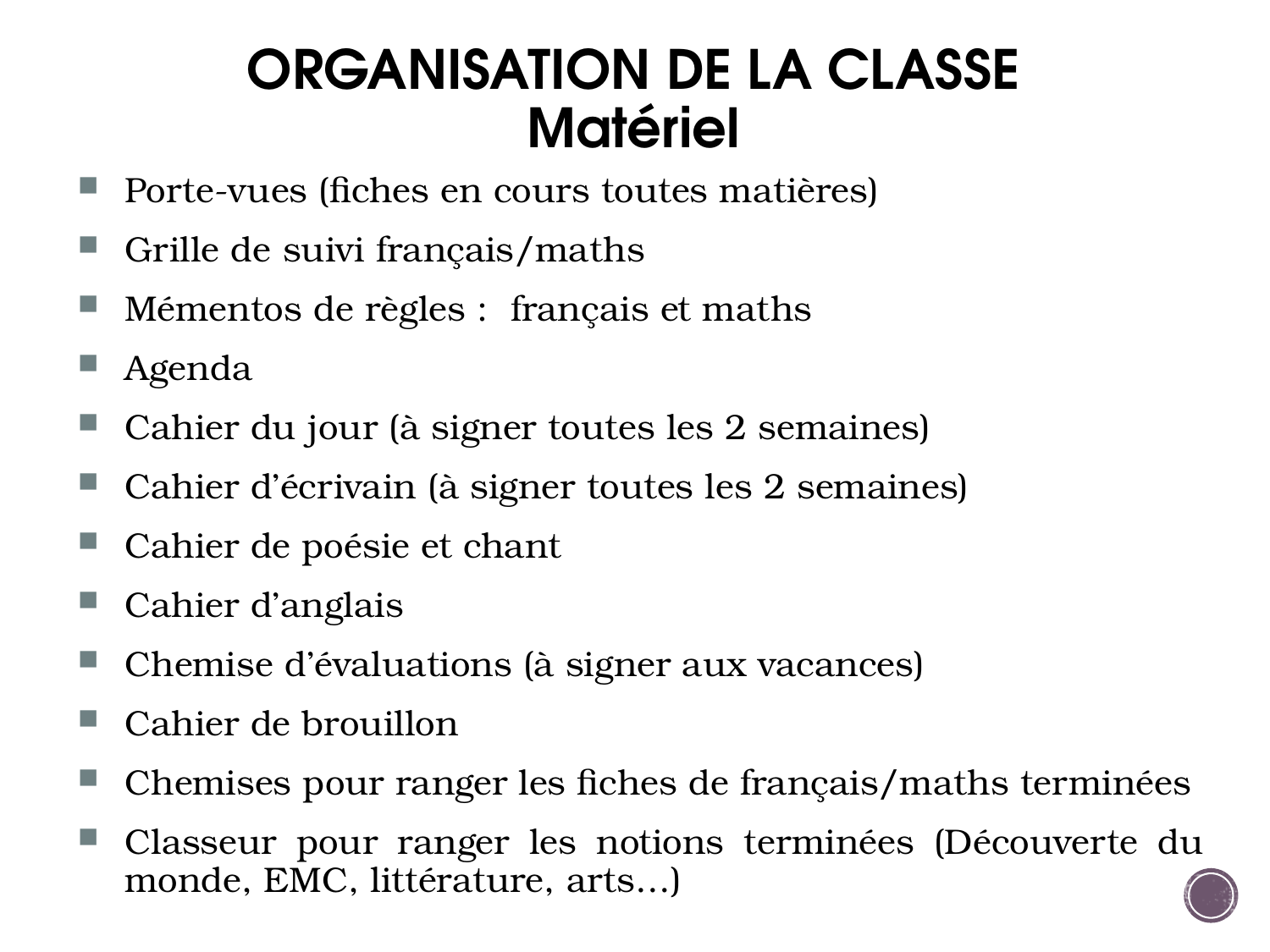

# ORGANISATION DE LA CLASSE Matériel
Porte-vues (fiches en cours toutes matières)
Grille de suivi français/maths
Mémentos de règles :  français et maths
Agenda
Cahier du jour (à signer toutes les 2 semaines)
Cahier d’écrivain (à signer toutes les 2 semaines)
Cahier de poésie et chant
Cahier d’anglais
Chemise d’évaluations (à signer aux vacances)
Cahier de brouillon
Chemises pour ranger les fiches de français/maths terminées
Classeur pour ranger les notions terminées (Découverte du monde, EMC, littérature, arts…)